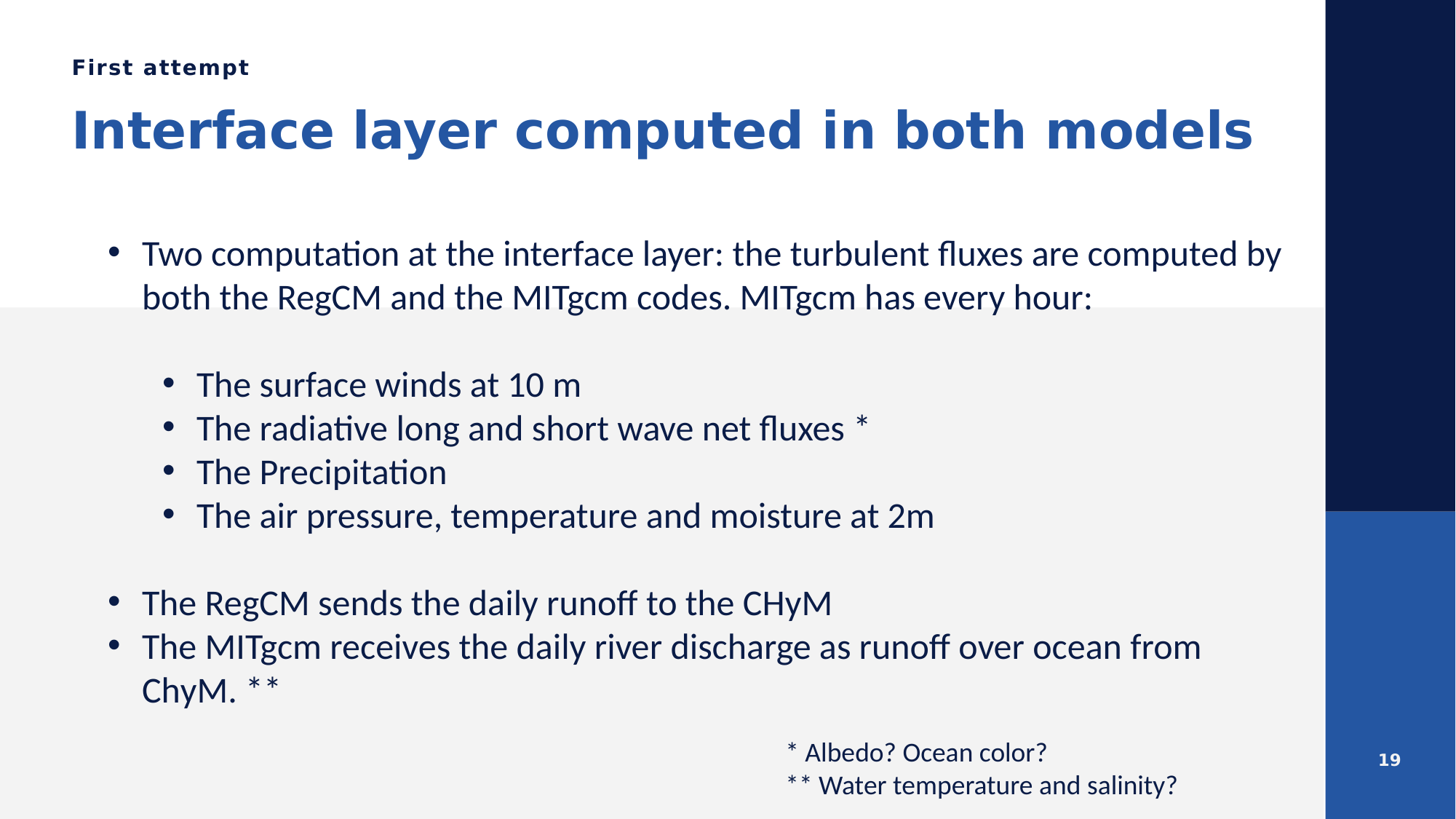

First attempt
Interface layer computed in both models
Two computation at the interface layer: the turbulent fluxes are computed by both the RegCM and the MITgcm codes. MITgcm has every hour:

The surface winds at 10 m
The radiative long and short wave net fluxes *
The Precipitation
The air pressure, temperature and moisture at 2m

The RegCM sends the daily runoff to the CHyM
The MITgcm receives the daily river discharge as runoff over ocean from ChyM. **
* Albedo? Ocean color?
** Water temperature and salinity?